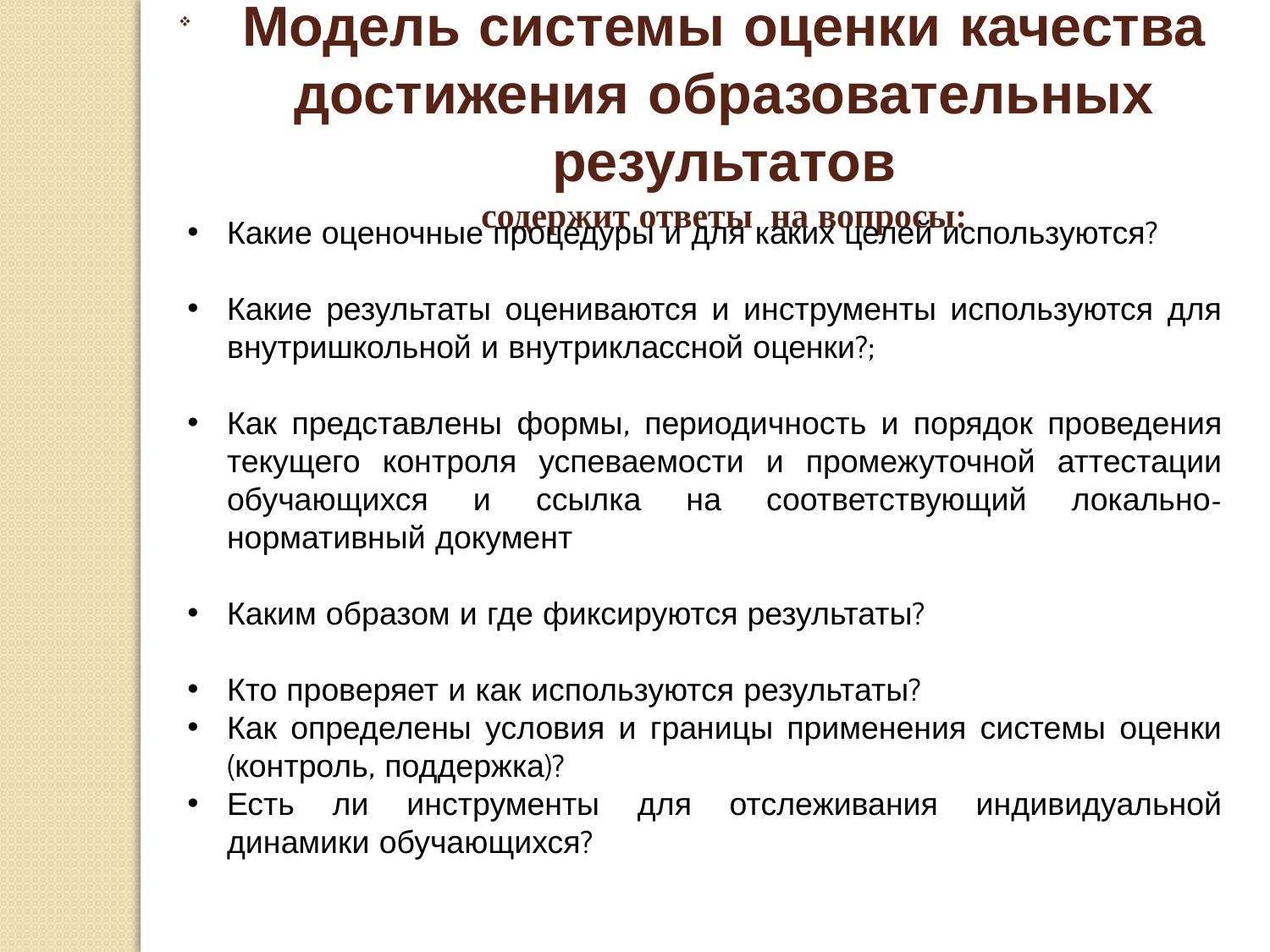

Модель системы оценки качества достижения образовательных результатов
содержит ответы  на вопросы:
Какие оценочные процедуры и для каких целей используются?

Какие результаты оцениваются и инструменты используются для внутришкольной и внутриклассной оценки?;

Как представлены формы, периодичность и порядок проведения текущего контроля успеваемости и промежуточной аттестации обучающихся и ссылка на соответствующий локально-нормативный документ

Каким образом и где фиксируются результаты?

Кто проверяет и как используются результаты?
Как определены условия и границы применения системы оценки (контроль, поддержка)?
Есть ли инструменты для отслеживания индивидуальной динамики обучающихся?